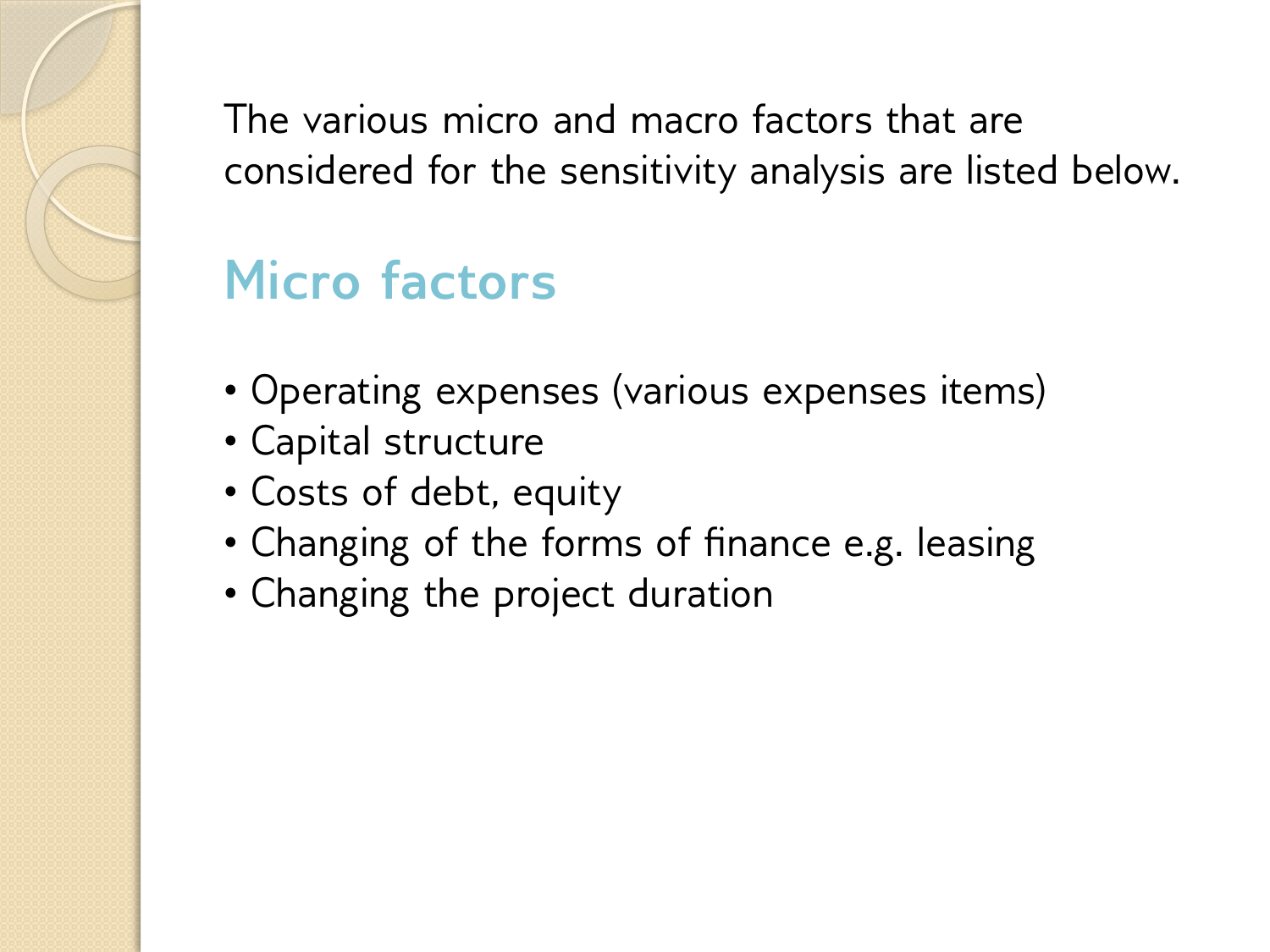

The various micro and macro factors that are considered for the sensitivity analysis are listed below.

Micro factors

• Operating expenses (various expenses items)
• Capital structure
• Costs of debt, equity
• Changing of the forms of finance e.g. leasing
• Changing the project duration